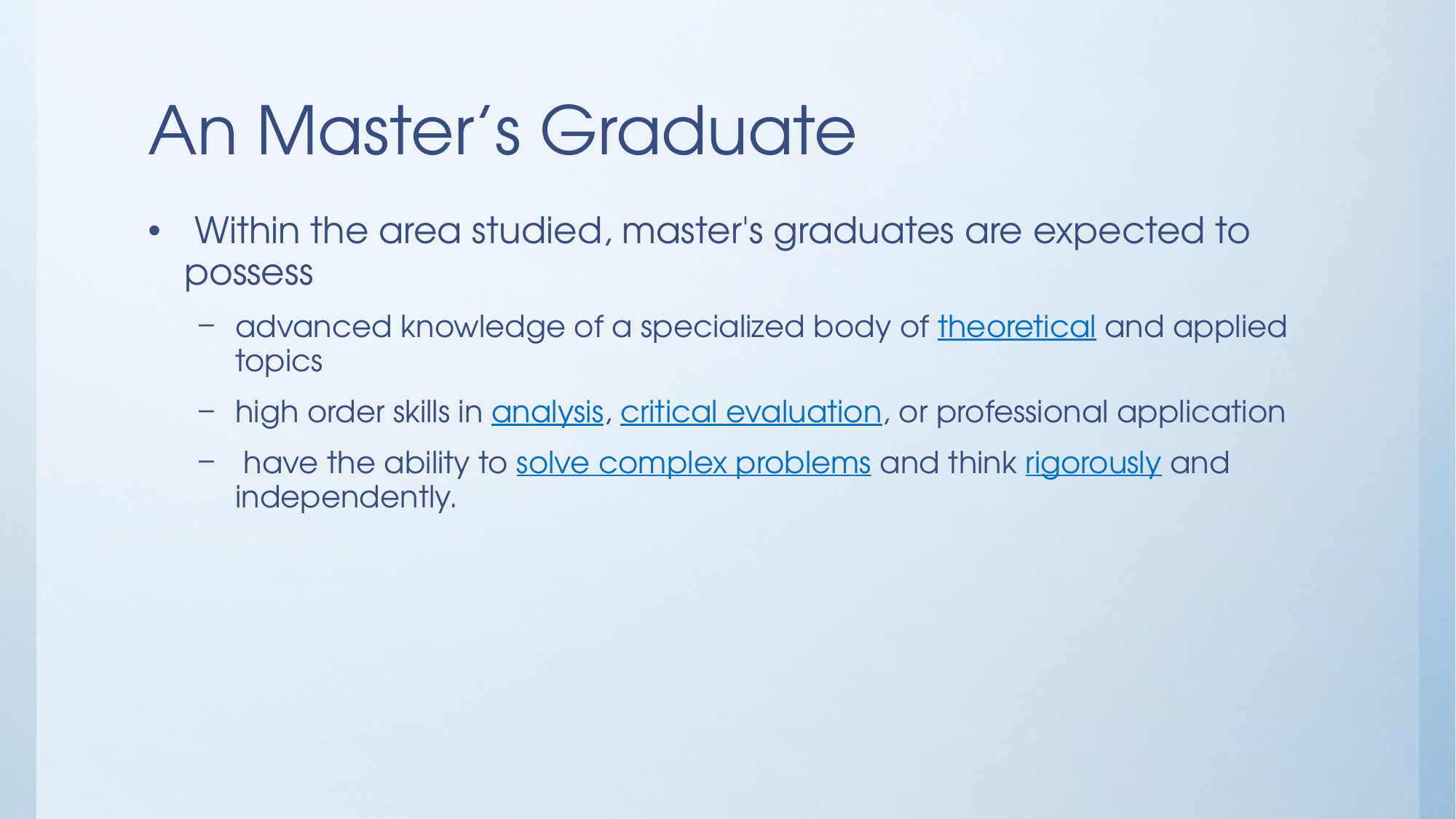

# An Master’s Graduate
 Within the area studied, master's graduates are expected to possess
advanced knowledge of a specialized body of theoretical and applied topics
high order skills in analysis, critical evaluation, or professional application
 have the ability to solve complex problems and think rigorously and independently.